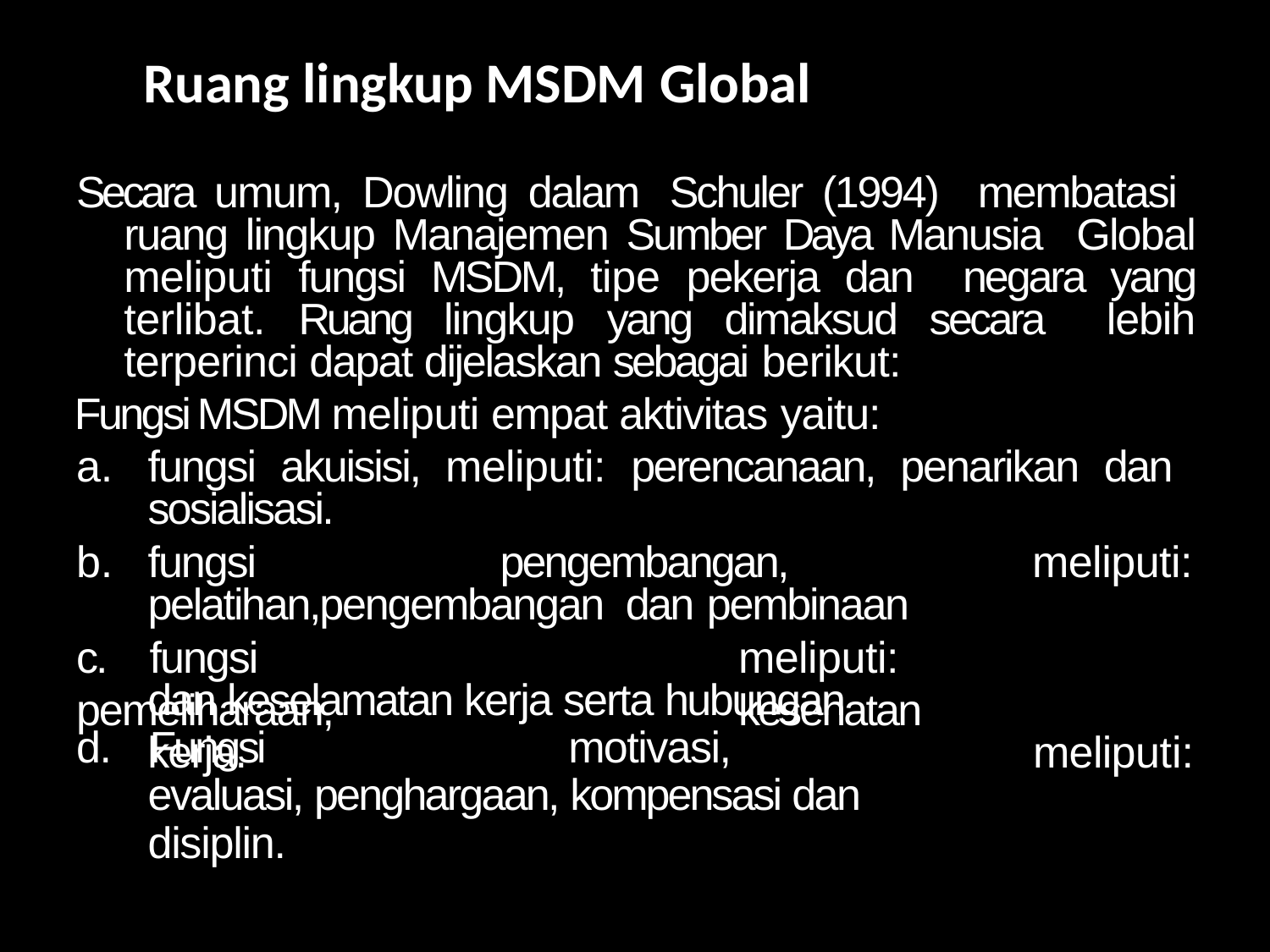

# Ruang lingkup MSDM Global
Secara umum, Dowling dalam Schuler (1994)  membatasi  ruang lingkup Manajemen Sumber Daya Manusia  Global meliputi fungsi MSDM, tipe pekerja dan  negara yang terlibat. Ruang lingkup yang dimaksud secara  lebih terperinci dapat dijelaskan sebagai berikut:
Fungsi MSDM meliputi empat aktivitas yaitu:
fungsi akuisisi, meliputi: perencanaan, penarikan dan  sosialisasi.
fungsi pengembangan, meliputi: pelatihan,pengembangan  dan pembinaan
c.	fungsi	pemeliharaan,
meliputi:	kesehatan
dan keselamatan kerja serta hubungan kerja.
d.	Fungsi	motivasi,
evaluasi, penghargaan, kompensasi dan disiplin.
meliputi: